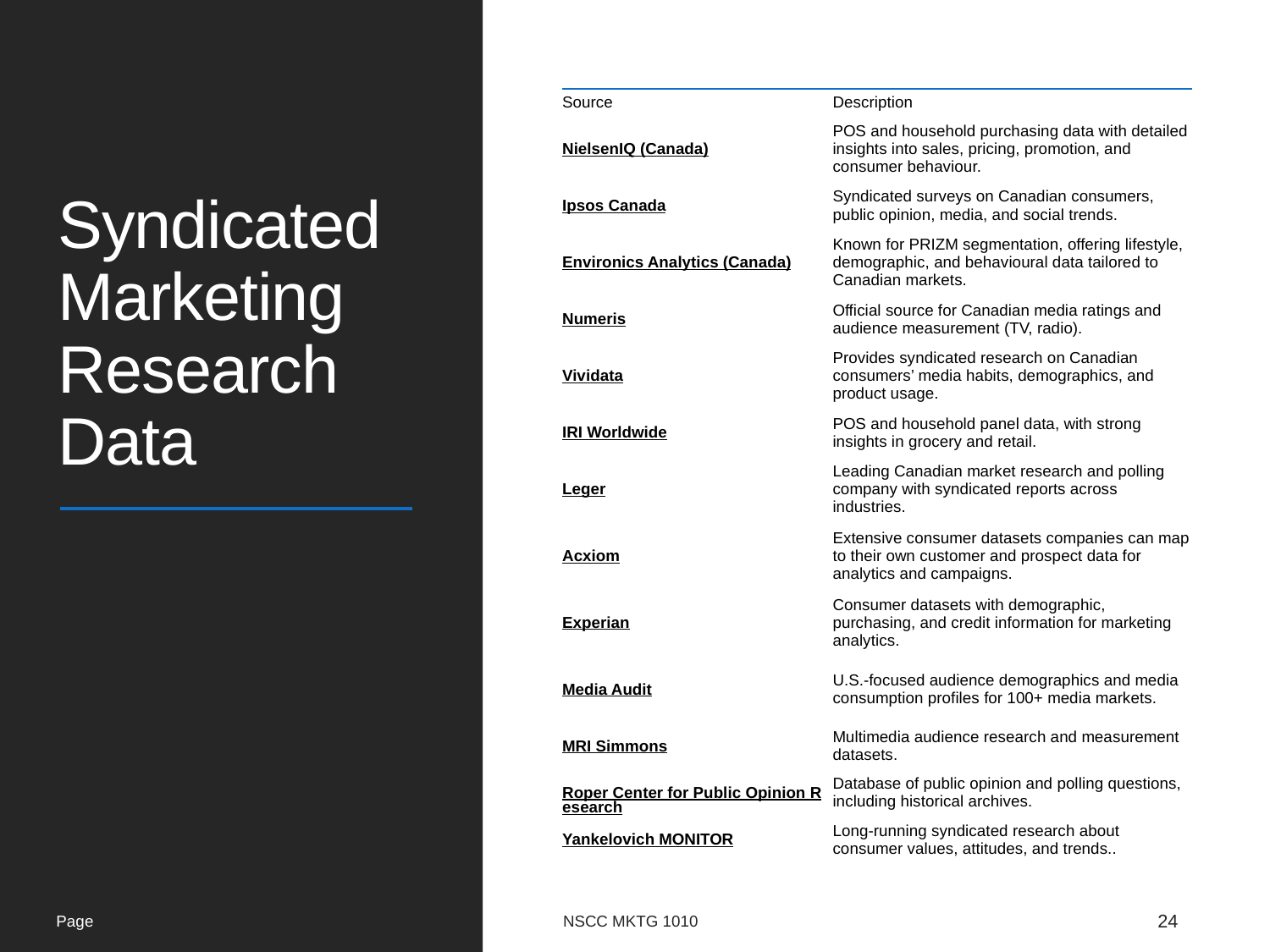

# Syndicated Marketing Research Data
| Source | Description |
| --- | --- |
| NielsenIQ (Canada) | POS and household purchasing data with detailed insights into sales, pricing, promotion, and consumer behaviour. |
| Ipsos Canada | Syndicated surveys on Canadian consumers, public opinion, media, and social trends. |
| Environics Analytics (Canada) | Known for PRIZM segmentation, offering lifestyle, demographic, and behavioural data tailored to Canadian markets. |
| Numeris | Official source for Canadian media ratings and audience measurement (TV, radio). |
| Vividata | Provides syndicated research on Canadian consumers’ media habits, demographics, and product usage. |
| IRI Worldwide | POS and household panel data, with strong insights in grocery and retail. |
| Leger | Leading Canadian market research and polling company with syndicated reports across industries. |
| Acxiom | Extensive consumer datasets companies can map to their own customer and prospect data for analytics and campaigns. |
| Experian | Consumer datasets with demographic, purchasing, and credit information for marketing analytics. |
| Media Audit | U.S.-focused audience demographics and media consumption profiles for 100+ media markets. |
| MRI Simmons | Multimedia audience research and measurement datasets. |
| Roper Center for Public Opinion Research | Database of public opinion and polling questions, including historical archives. |
| Yankelovich MONITOR | Long-running syndicated research about consumer values, attitudes, and trends.. |

Page
NSCC MKTG 1010
24